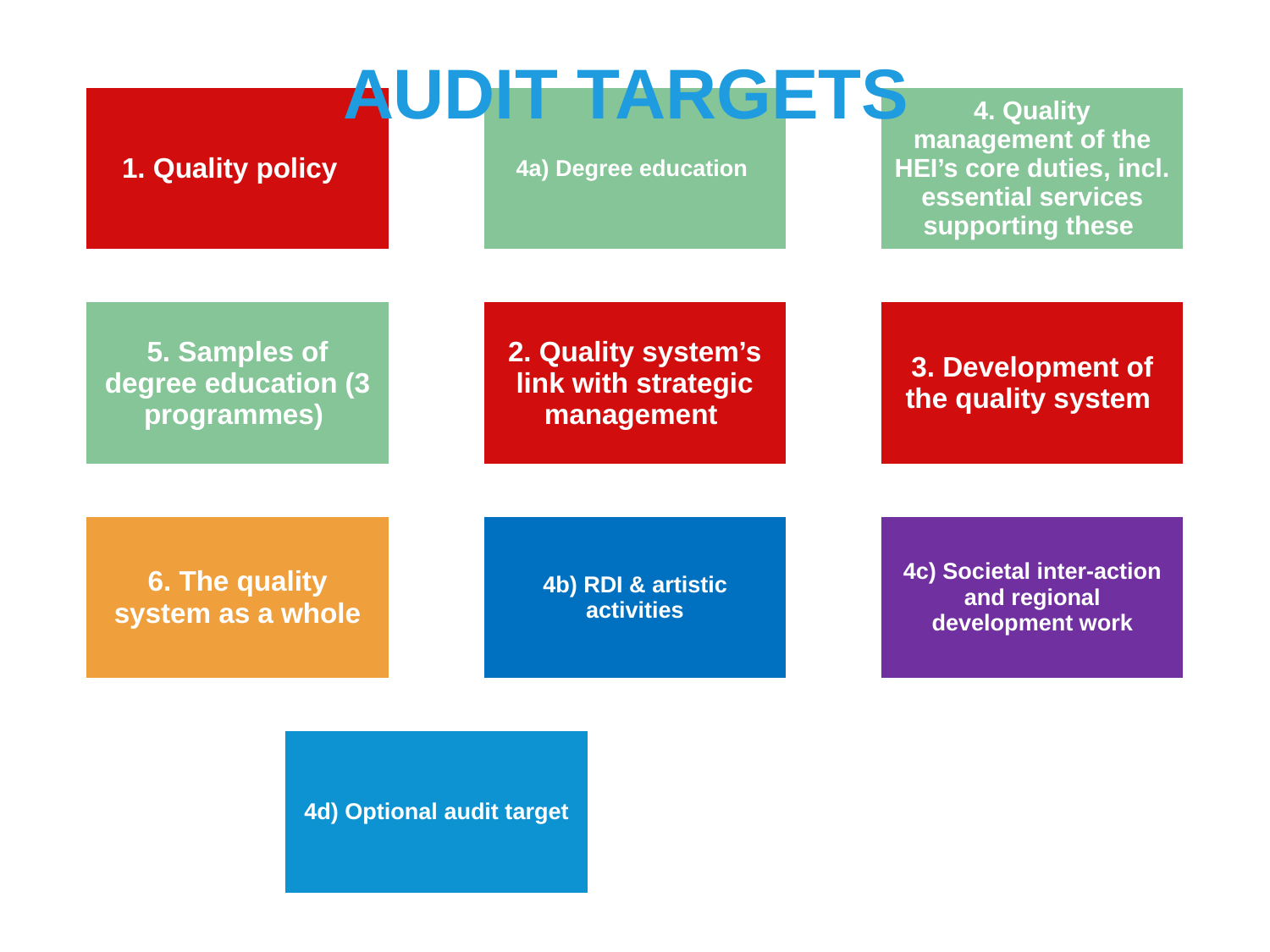

AUDIT TARGETS
1. Quality policy
4. Quality management of the HEI’s core duties, incl. essential services supporting these
5. Samples of degree education (3 programmes)
2. Quality system’s link with strategic management
3. Development of the quality system
6. The quality system as a whole
4b) RDI & artistic activities
4c) Societal inter-action and regional development work
4d) Optional audit target
4a) Degree education